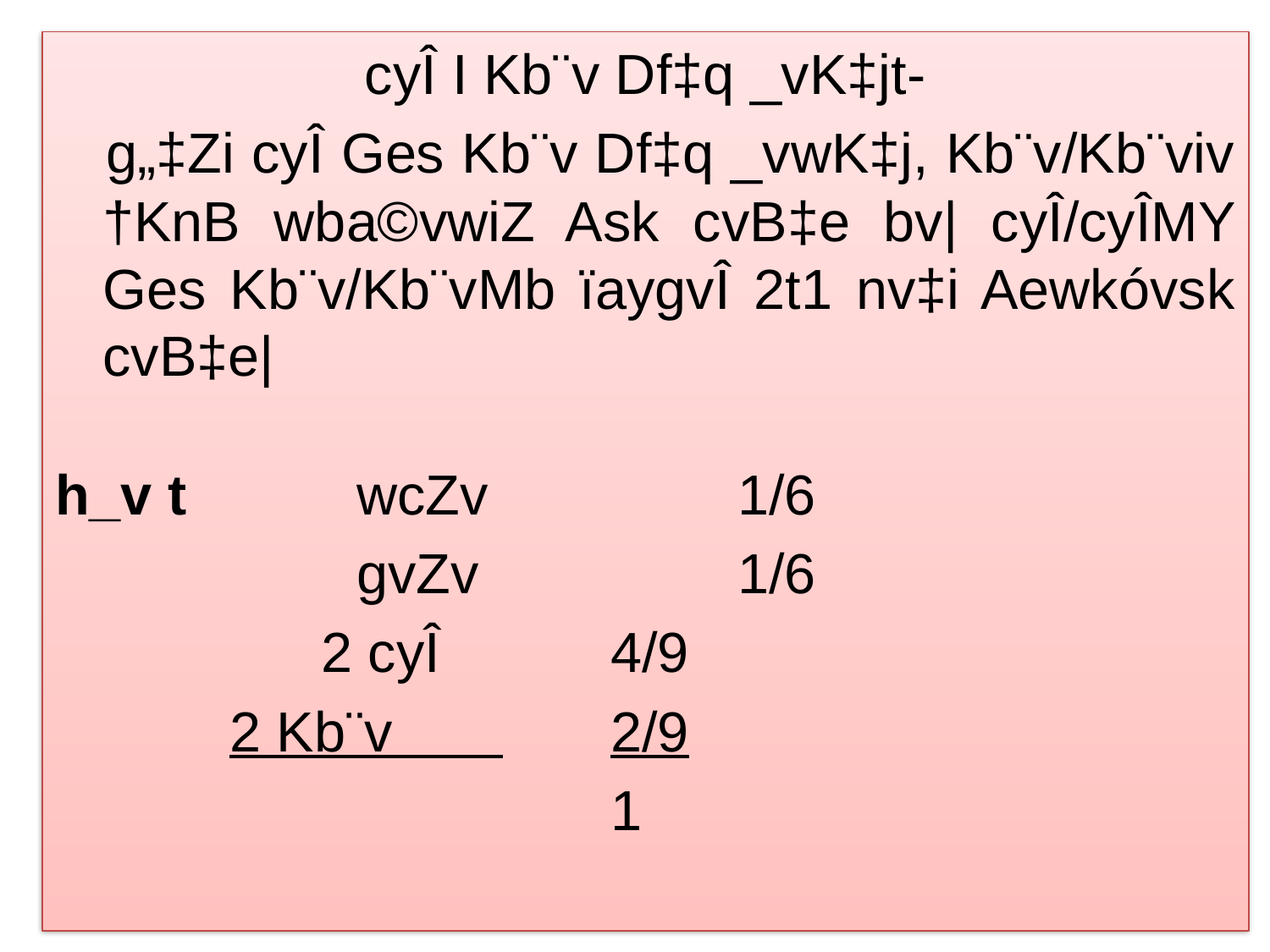

cyÎ I Kb¨v Df‡q _vK‡jt-
   g„‡Zi cyÎ Ges Kb¨v Df‡q _vwK‡j, Kb¨v/Kb¨viv †KnB wba©vwiZ Ask cvB‡e bv| cyÎ/cyÎMY Ges Kb¨v/Kb¨vMb ïaygvÎ 2t1 nv‡i Aewkóvsk cvB‡e|

h_v t    	wcZv	   	1/6
			gvZv         	1/6
                 2 cyÎ        	4/9
	       	2 Kb¨v       	2/9
 			      		1